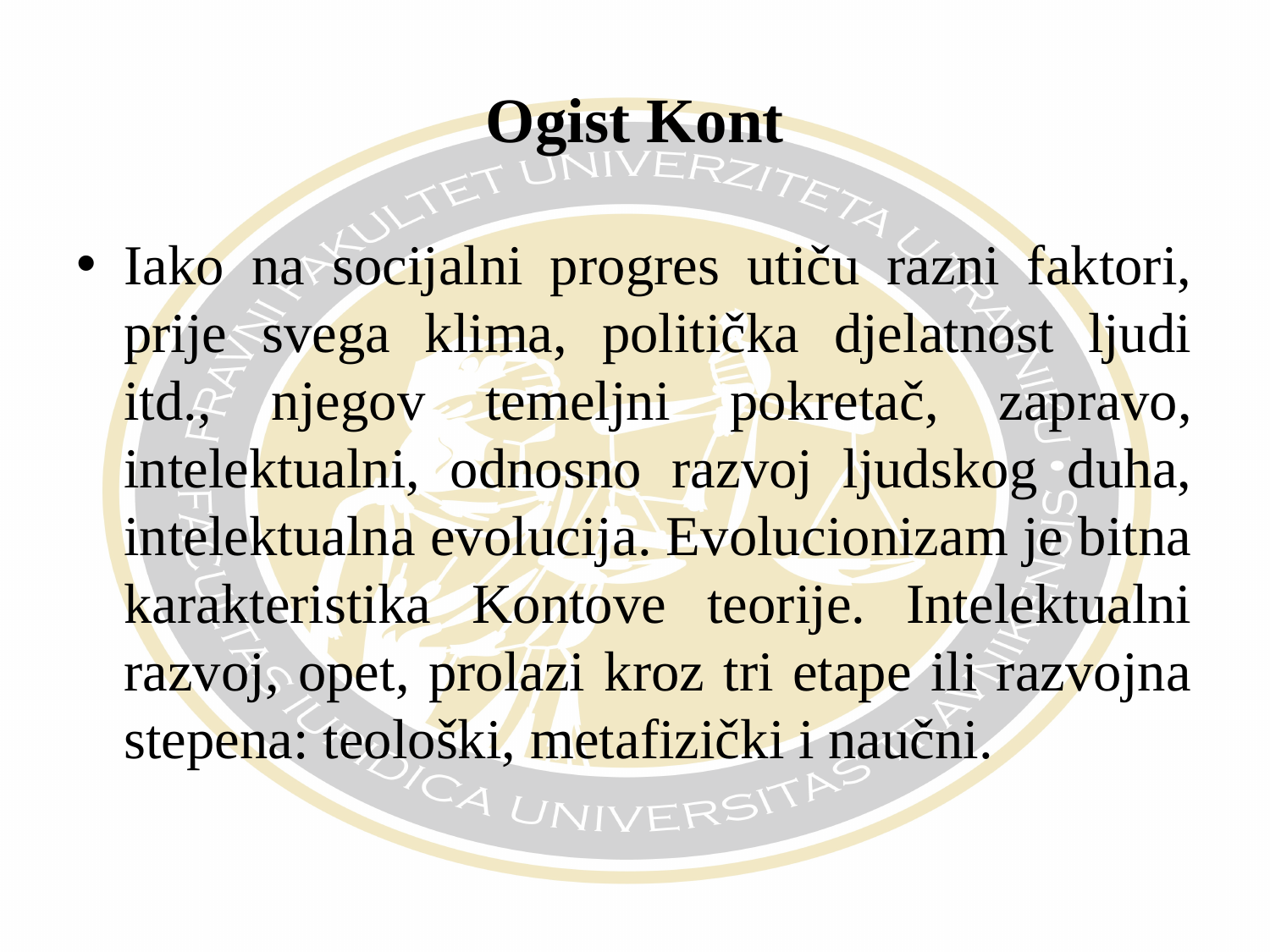

# Ogist Kont
Iako na socijalni progres utiču razni faktori, prije svega klima, politička djelatnost ljudi itd., njegov temeljni pokretač, zapravo, intelektualni, odnosno razvoj ljudskog duha, intelektualna evolucija. Evolucionizam je bitna karakteristika Kontove teorije. Intelektualni razvoj, opet, prolazi kroz tri etape ili razvojna stepena: teološki, metafizički i naučni.